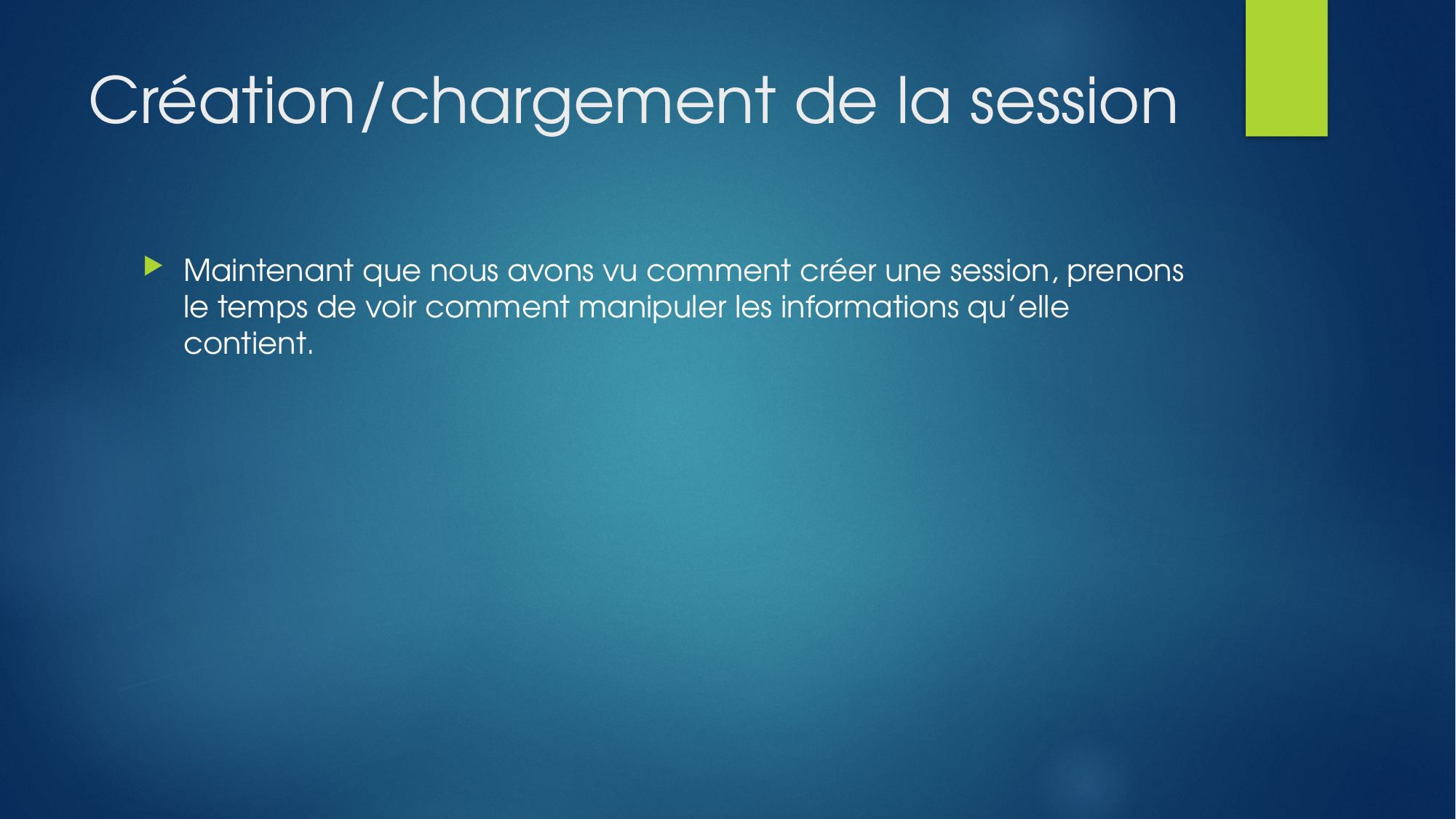

# Création/chargement de la session
Maintenant que nous avons vu comment créer une session, prenons le temps de voir comment manipuler les informations qu’elle contient.